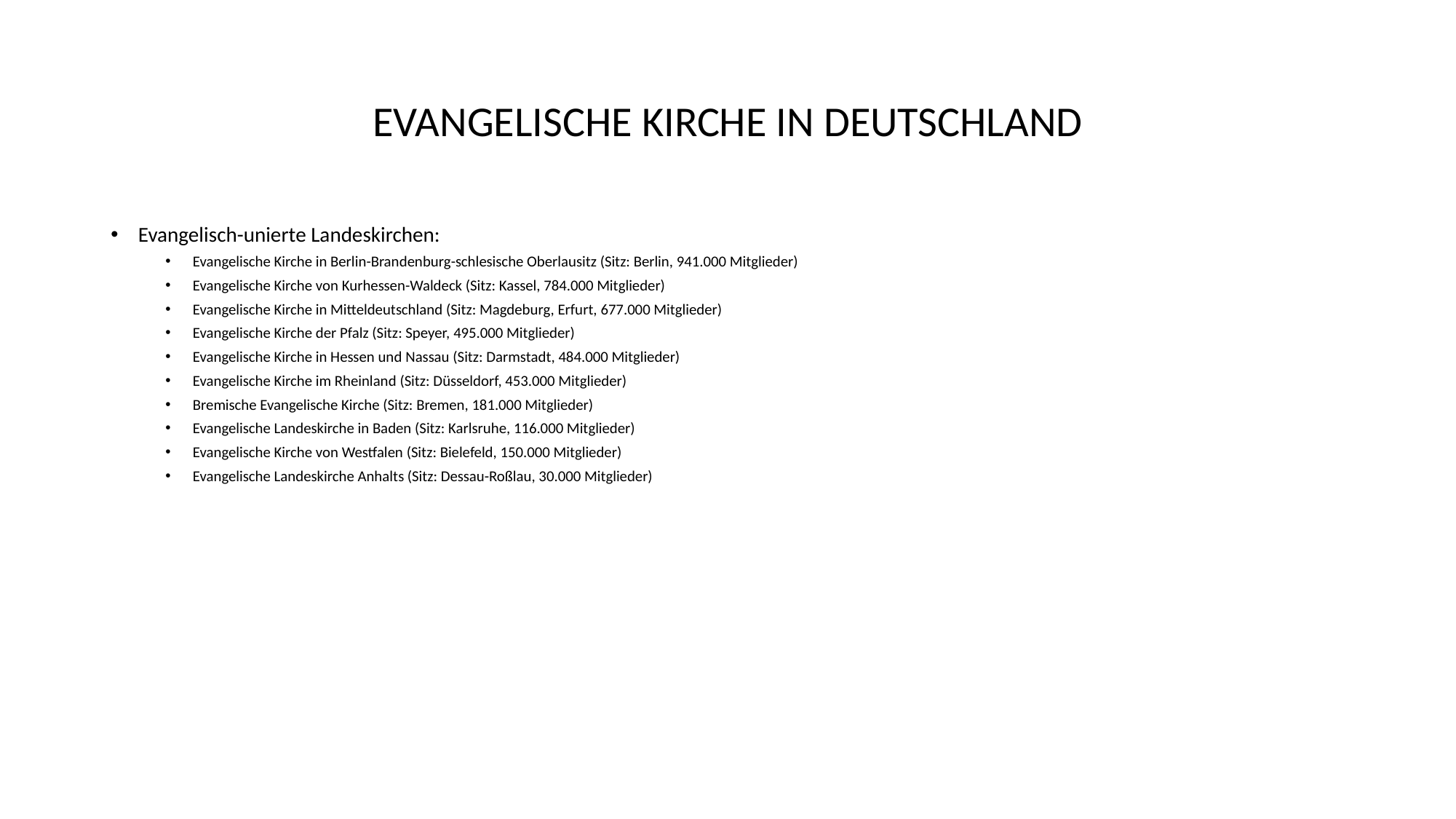

# EVANGELISCHE KIRCHE IN DEUTSCHLAND
Evangelisch-unierte Landeskirchen:
Evangelische Kirche in Berlin-Brandenburg-schlesische Oberlausitz (Sitz: Berlin, 941.000 Mitglieder)
Evangelische Kirche von Kurhessen-Waldeck (Sitz: Kassel, 784.000 Mitglieder)
Evangelische Kirche in Mitteldeutschland (Sitz: Magdeburg, Erfurt, 677.000 Mitglieder)
Evangelische Kirche der Pfalz (Sitz: Speyer, 495.000 Mitglieder)
Evangelische Kirche in Hessen und Nassau (Sitz: Darmstadt, 484.000 Mitglieder)
Evangelische Kirche im Rheinland (Sitz: Düsseldorf, 453.000 Mitglieder)
Bremische Evangelische Kirche (Sitz: Bremen, 181.000 Mitglieder)
Evangelische Landeskirche in Baden (Sitz: Karlsruhe, 116.000 Mitglieder)
Evangelische Kirche von Westfalen (Sitz: Bielefeld, 150.000 Mitglieder)
Evangelische Landeskirche Anhalts (Sitz: Dessau-Roßlau, 30.000 Mitglieder)